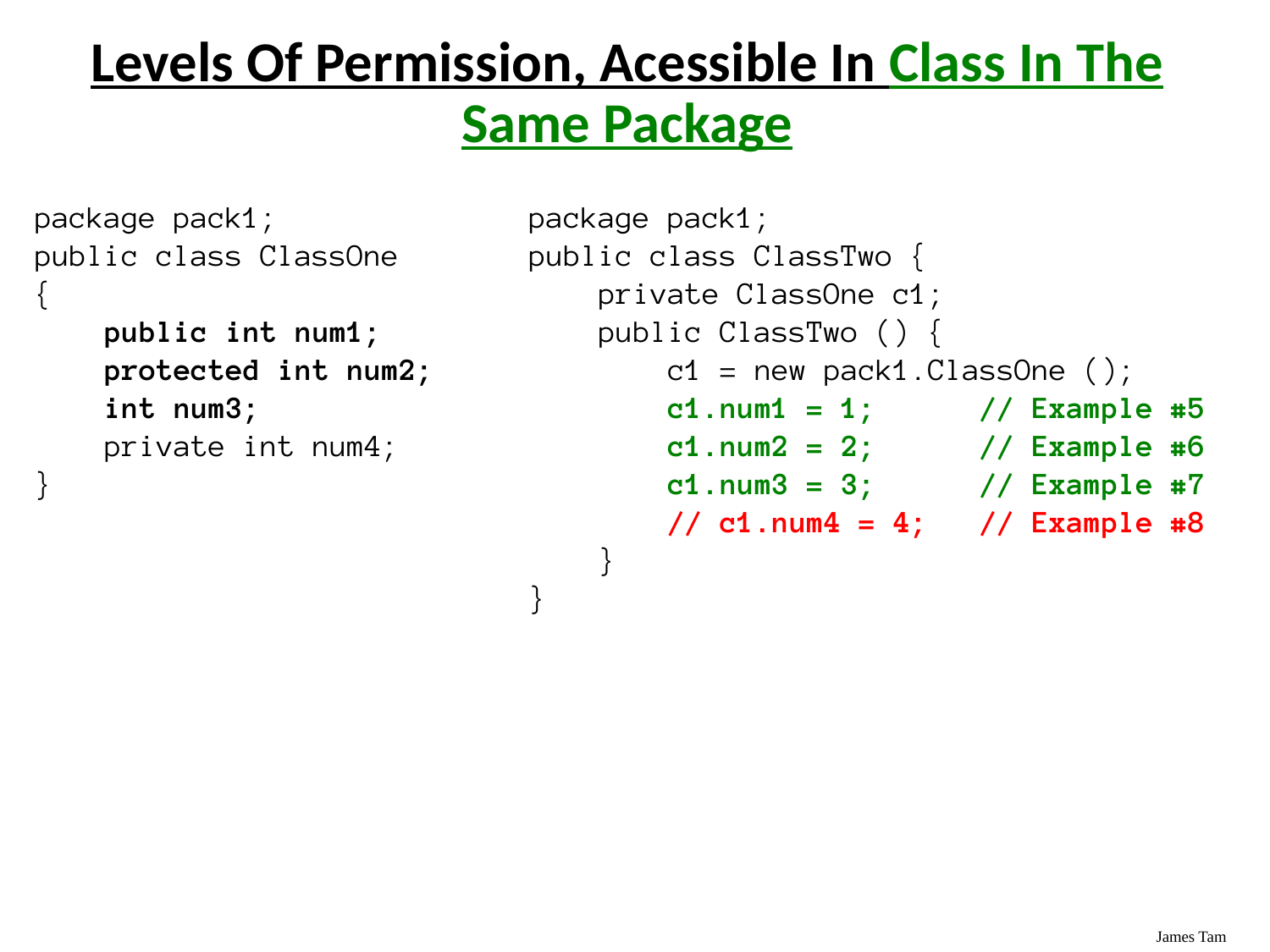

# Levels Of Permission, Acessible In Class In The Same Package
package pack1;
public class ClassOne
{
    public int num1;
    protected int num2;
    int num3;
    private int num4;
}
package pack1;
public class ClassTwo {
    private ClassOne c1;
    public ClassTwo () {
        c1 = new pack1.ClassOne ();
        c1.num1 = 1;      // Example #5
        c1.num2 = 2;      // Example #6
        c1.num3 = 3;      // Example #7
        // c1.num4 = 4;   // Example #8
    }
}